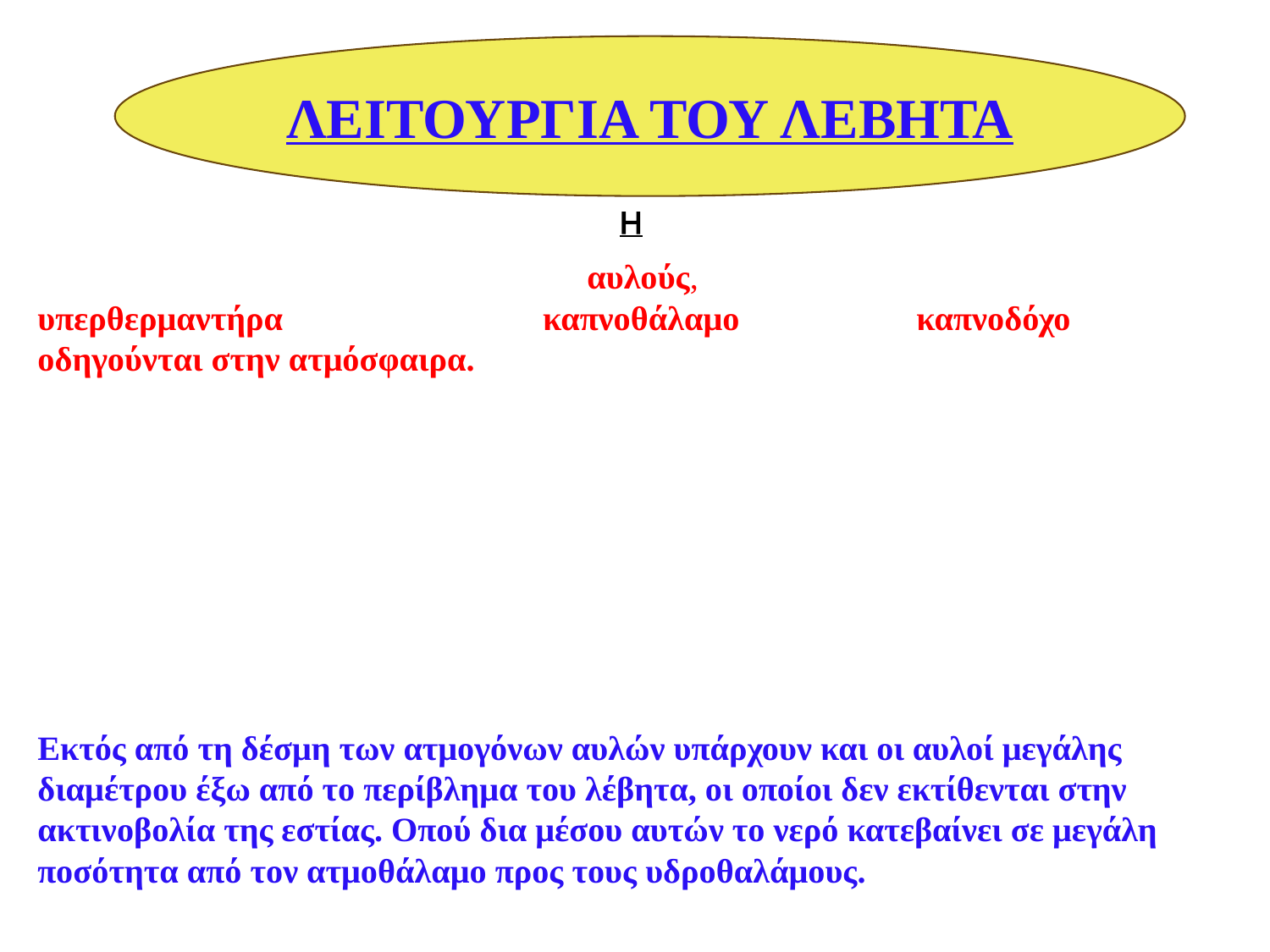

ΛΕΙΤΟΥΡΓΙΑ ΤΟΥ ΛΕΒΗΤΑ
Η.
Τα καυσαέρια περιβάλλουν πρώτα τους αυλούς, στη συνέχεια περιβάλλουν τον υπερθερμαντήρα, εισέρχονται στον καπνοθάλαμο και από την καπνοδόχο οδηγούνται στην ατμόσφαιρα.
Κατά την πορεία τους θερμαίνουν το νερό μέσα στους αυλούς και προκαλούν την κυκλοφορία και ατμοποίηση του νερού και στη συνέχεια υπερθερμαίνουν τον ατμό.
Το τροφοδοτικό νερό καταθλίβεται στη βάση του ατμουδροθαλάμου μέσω του τροφοδοτικού επιστομίου.
Κατεβαίνει με τους εξωτερικούς και απομακρυσμένους της εστίας αυλούς στους υδροθαλάμους και από εκεί αφού θερμανθεί ανεβαίνει με τους αυλούς που βρίσκονται κοντά στην εστία προς τον ατμοθάλαμο.
Εκτός από τη δέσμη των ατμογόνων αυλών υπάρχουν και οι αυλοί μεγάλης διαμέτρου έξω από το περίβλημα του λέβητα, οι οποίοι δεν εκτίθενται στην ακτινοβολία της εστίας. Οπού δια μέσου αυτών το νερό κατεβαίνει σε μεγάλη ποσότητα από τον ατμοθάλαμο προς τους υδροθαλάμους.